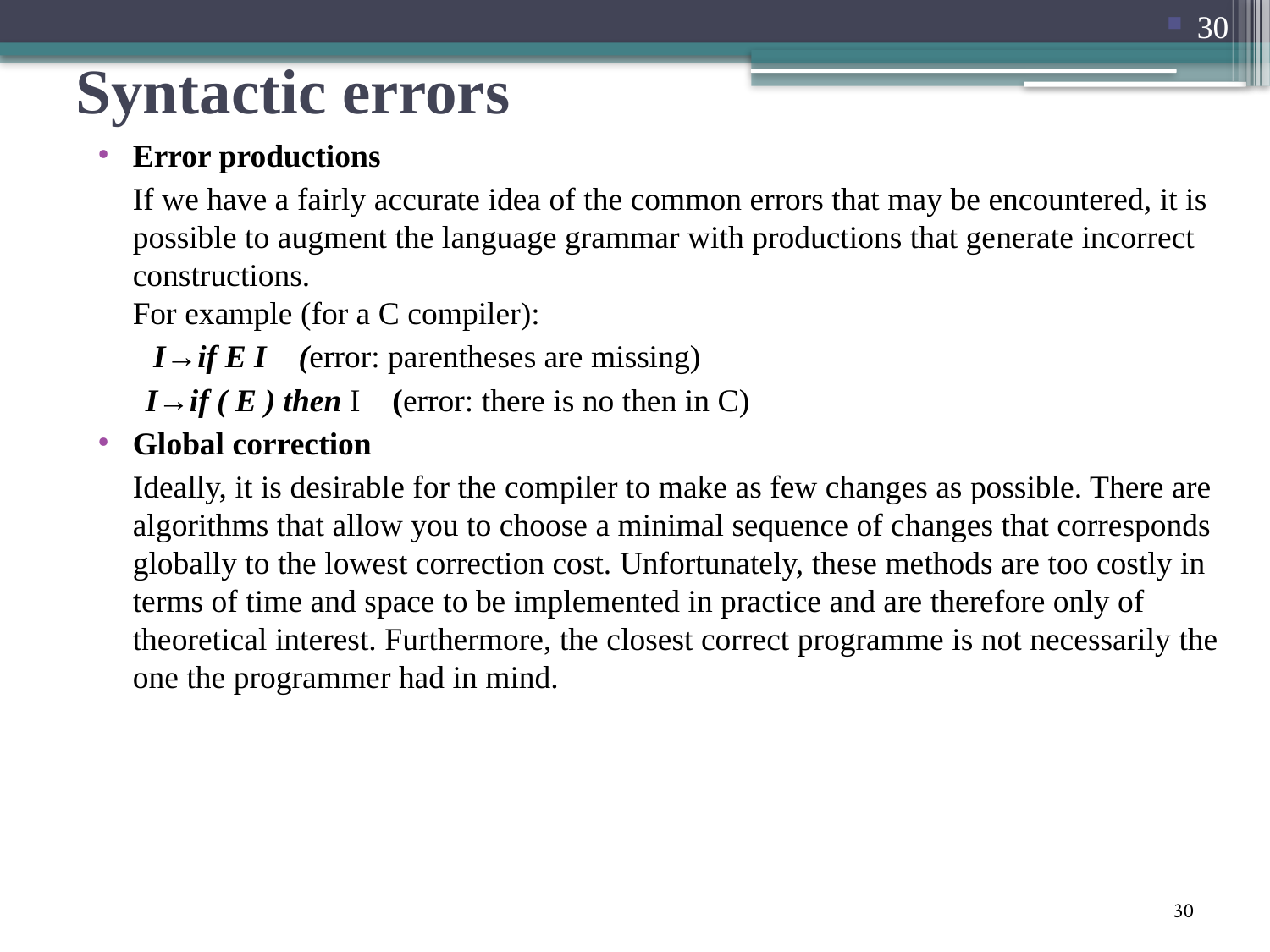

30
# Syntactic errors
Error productions
	If we have a fairly accurate idea of the common errors that may be encountered, it is possible to augment the language grammar with productions that generate incorrect constructions.
For example (for a C compiler):
       I→if E I    (error: parentheses are missing)
      I→if ( E ) then I    (error: there is no then in C)
Global correction
	Ideally, it is desirable for the compiler to make as few changes as possible. There are algorithms that allow you to choose a minimal sequence of changes that corresponds globally to the lowest correction cost. Unfortunately, these methods are too costly in terms of time and space to be implemented in practice and are therefore only of theoretical interest. Furthermore, the closest correct programme is not necessarily the one the programmer had in mind.
30